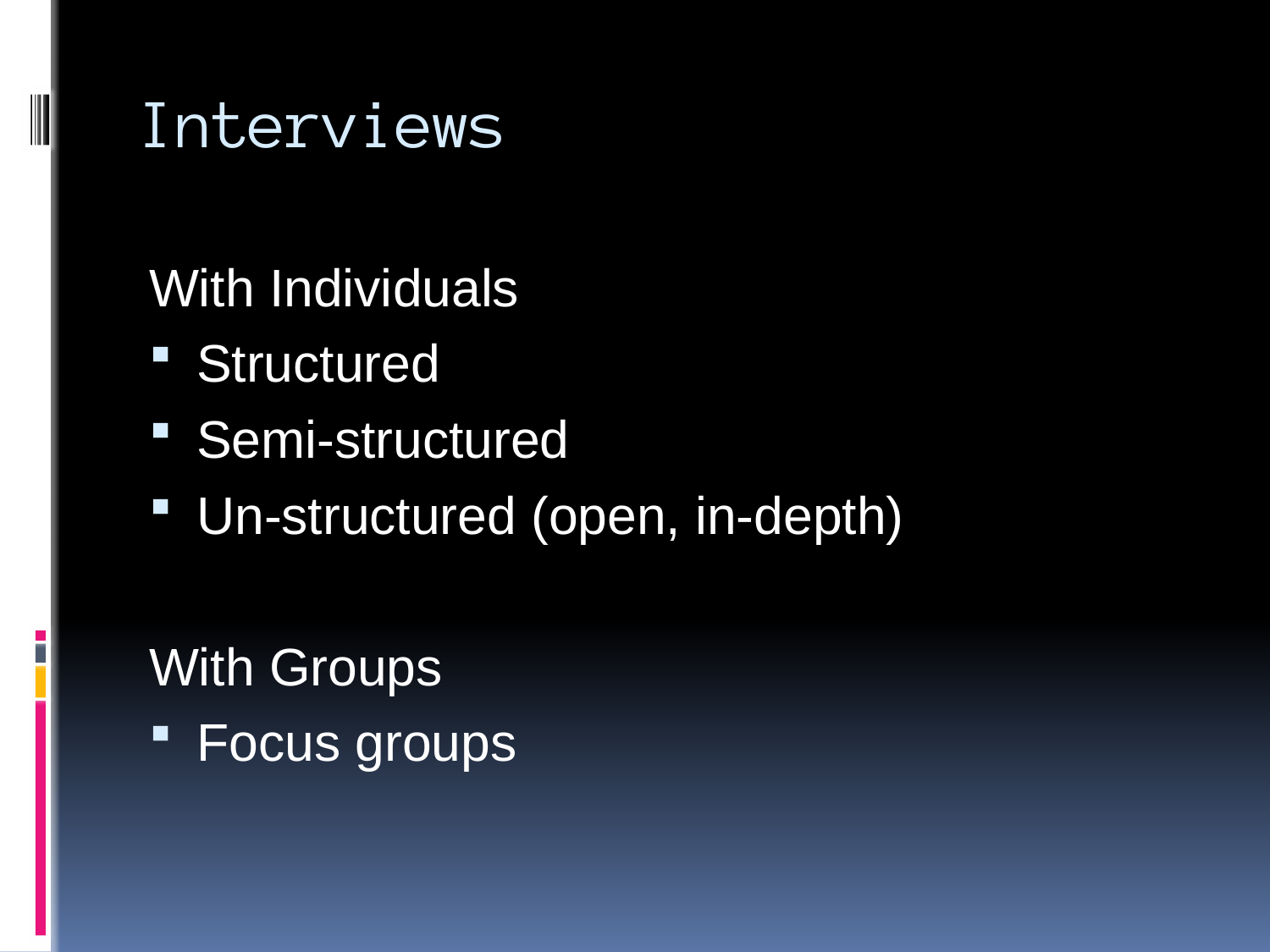

# Interviews
With Individuals
Structured
Semi-structured
Un-structured (open, in-depth)

With Groups
Focus groups